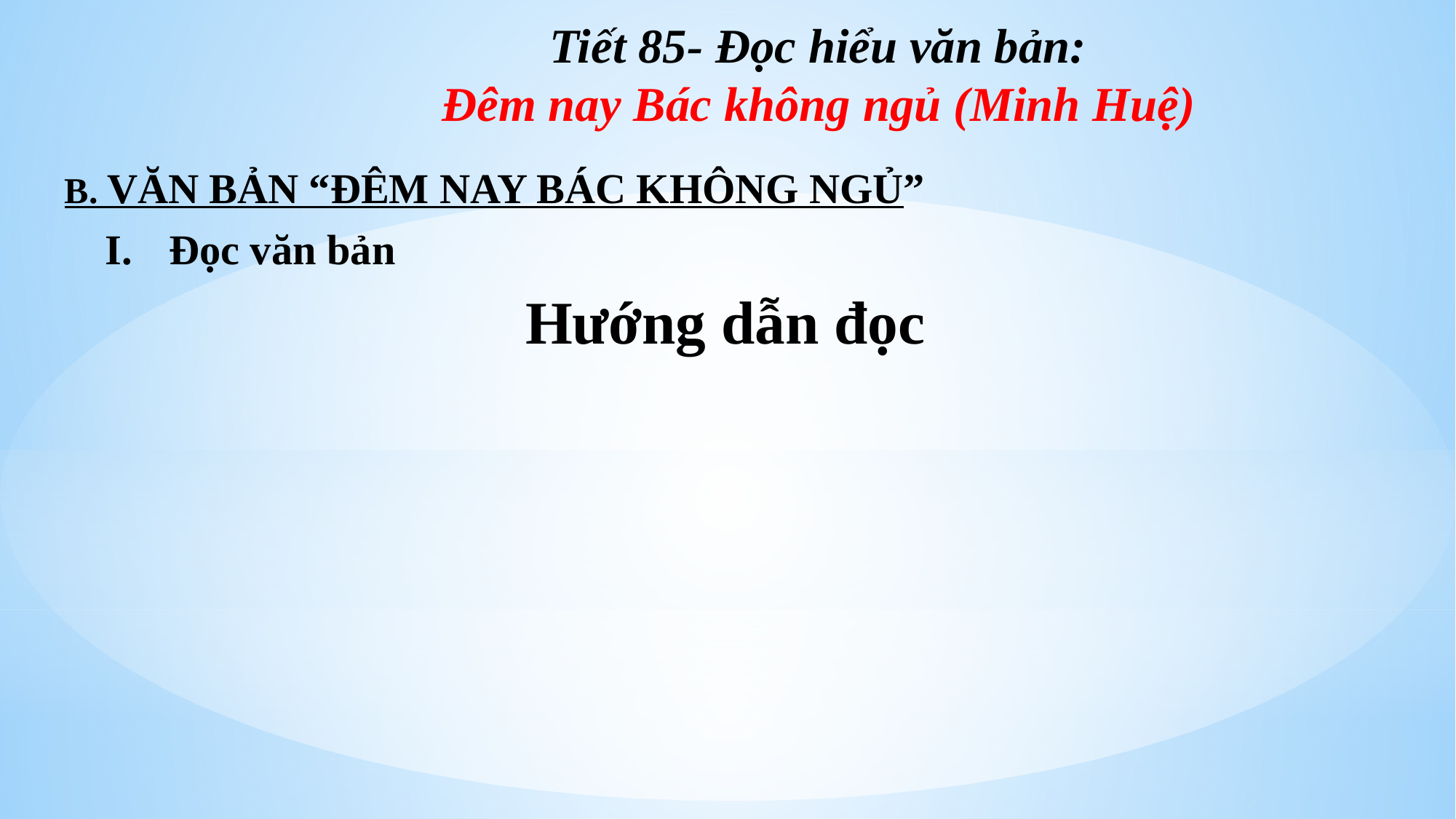

Tiết 85- Đọc hiểu văn bản:
Đêm nay Bác không ngủ (Minh Huệ)
B. VĂN BẢN “ĐÊM NAY BÁC KHÔNG NGỦ”
Đọc văn bản
Hướng dẫn đọc